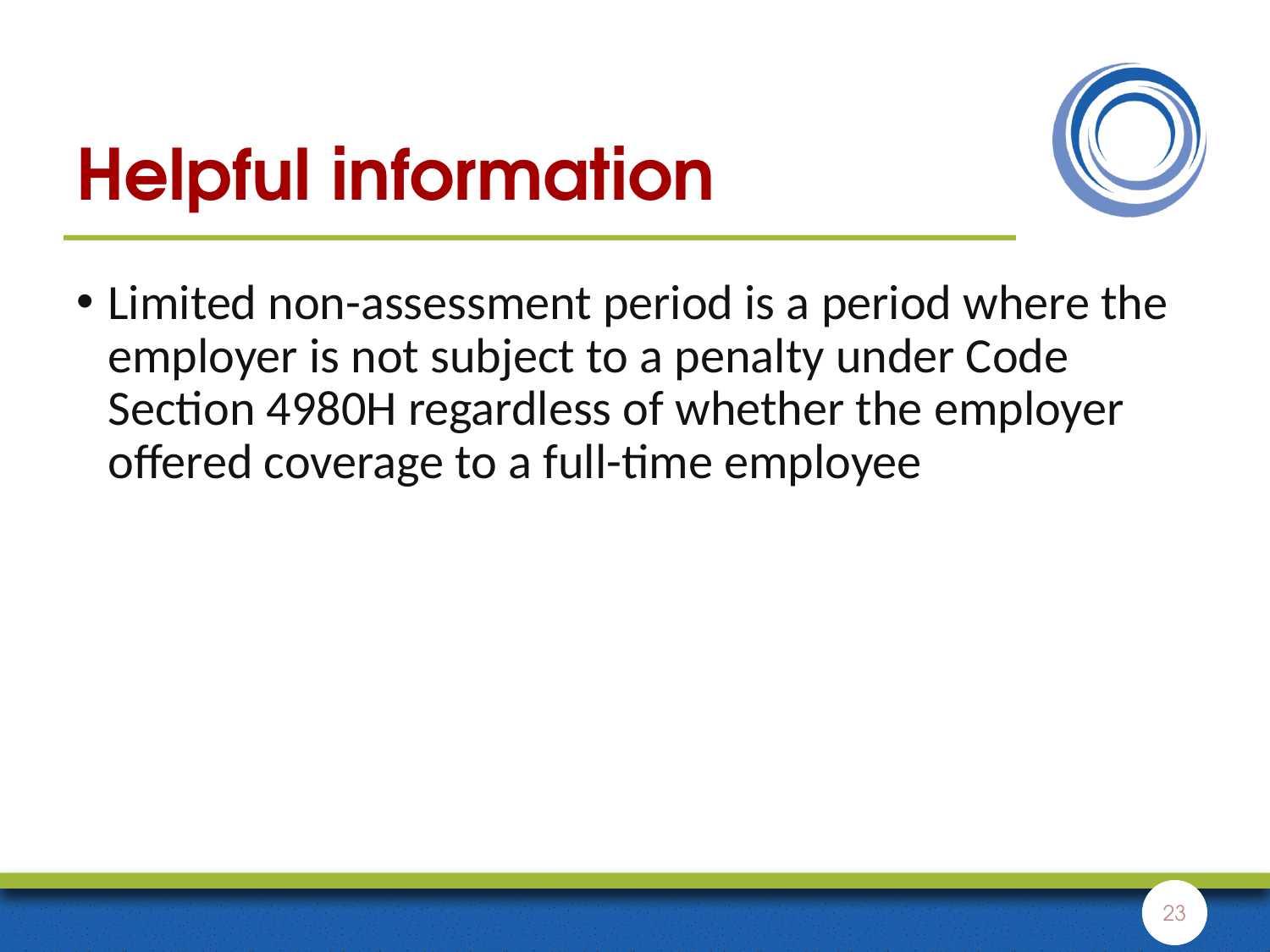

# Helpful information
Limited non-assessment period is a period where the employer is not subject to a penalty under Code Section 4980H regardless of whether the employer offered coverage to a full-time employee
23